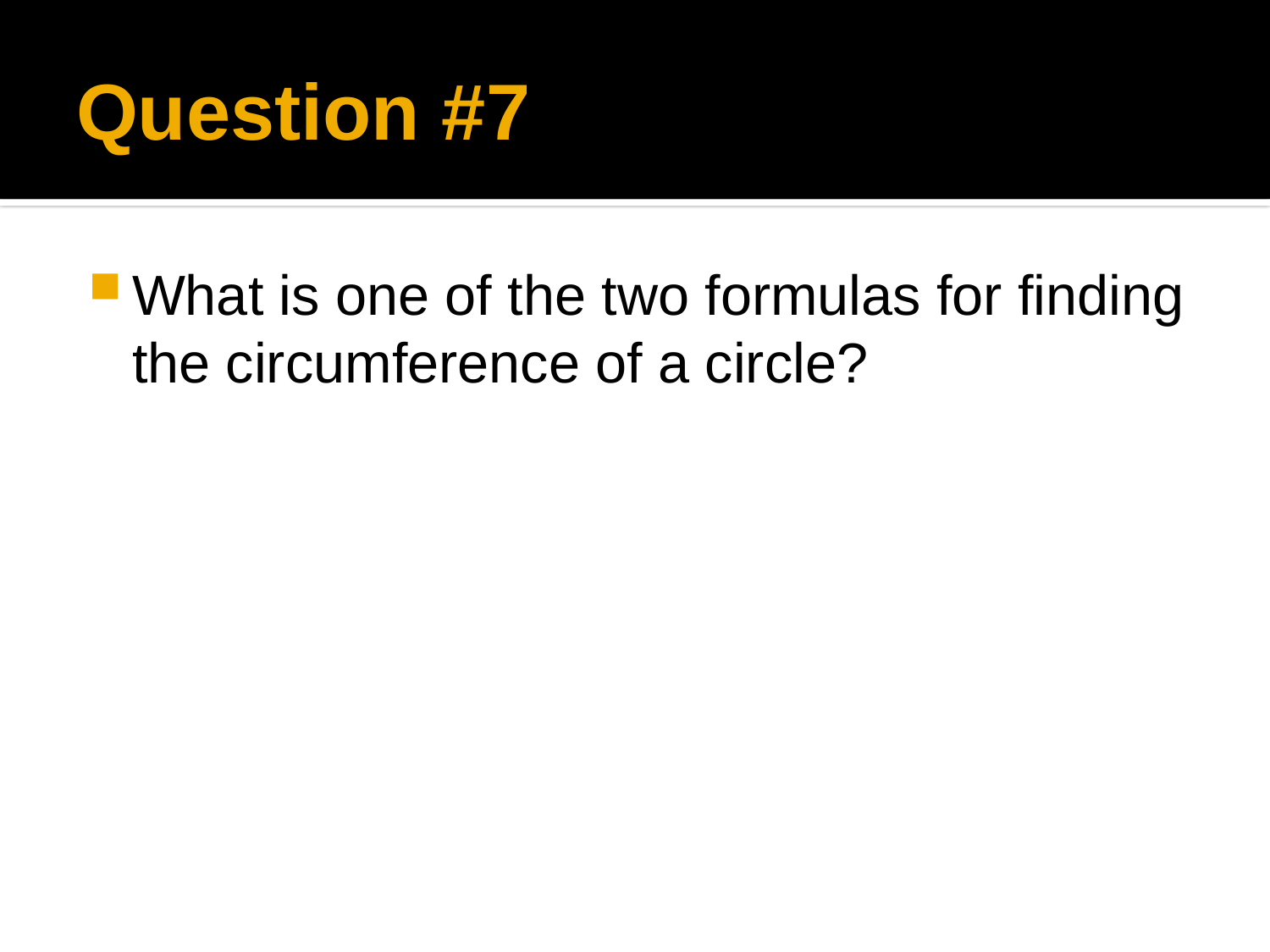

# Question #7
What is one of the two formulas for finding the circumference of a circle?